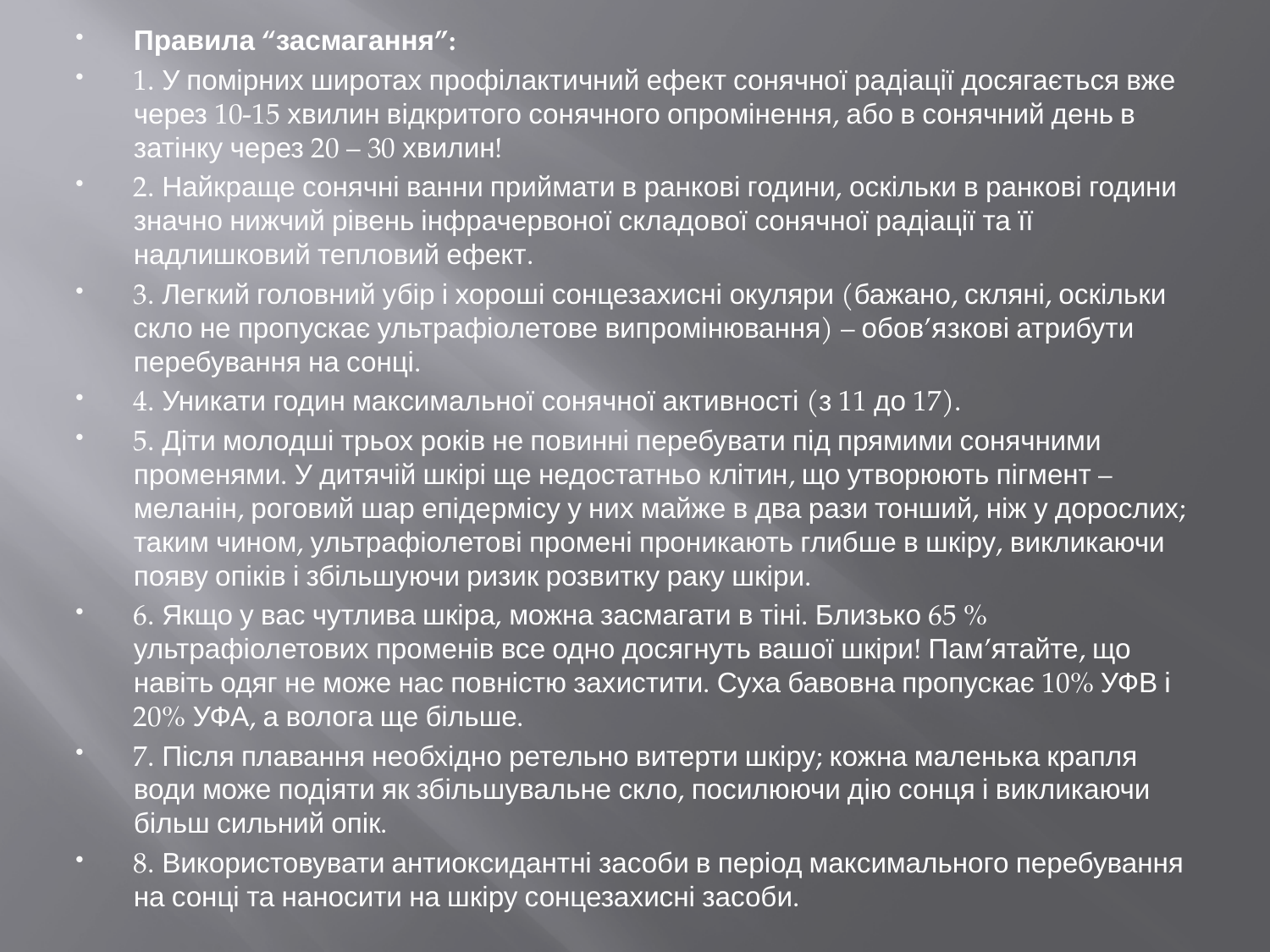

Правила “засмагання”:
1. У помірних широтах профілактичний ефект сонячної радіації досягається вже через 10-15 хвилин відкритого сонячного опромінення, або в сонячний день в затінку через 20 – 30 хвилин!
2. Найкраще сонячні ванни приймати в ранкові години, оскільки в ранкові години значно нижчий рівень інфрачервоної складової сонячної радіації та її надлишковий тепловий ефект.
3. Легкий головний убір і хороші сонцезахисні окуляри (бажано, скляні, оскільки скло не пропускає ультрафіолетове випромінювання) – обов’язкові атрибути перебування на сонці.
4. Уникати годин максимальної сонячної активності (з 11 до 17).
5. Діти молодші трьох років не повинні перебувати під прямими сонячними променями. У дитячій шкірі ще недостатньо клітин, що утворюють пігмент – меланін, роговий шар епідермісу у них майже в два рази тонший, ніж у дорослих; таким чином, ультрафіолетові промені проникають глибше в шкіру, викликаючи появу опіків і збільшуючи ризик розвитку раку шкіри.
6. Якщо у вас чутлива шкіра, можна засмагати в тіні. Близько 65 % ультрафіолетових променів все одно досягнуть вашої шкіри! Пам’ятайте, що навіть одяг не може нас повністю захистити. Суха бавовна пропускає 10% УФВ і 20% УФА, а волога ще більше.
7. Після плавання необхідно ретельно витерти шкіру; кожна маленька крапля води може подіяти як збільшувальне скло, посилюючи дію сонця і викликаючи більш сильний опік.
8. Використовувати антиоксидантні засоби в період максимального перебування на сонці та наносити на шкіру сонцезахисні засоби.